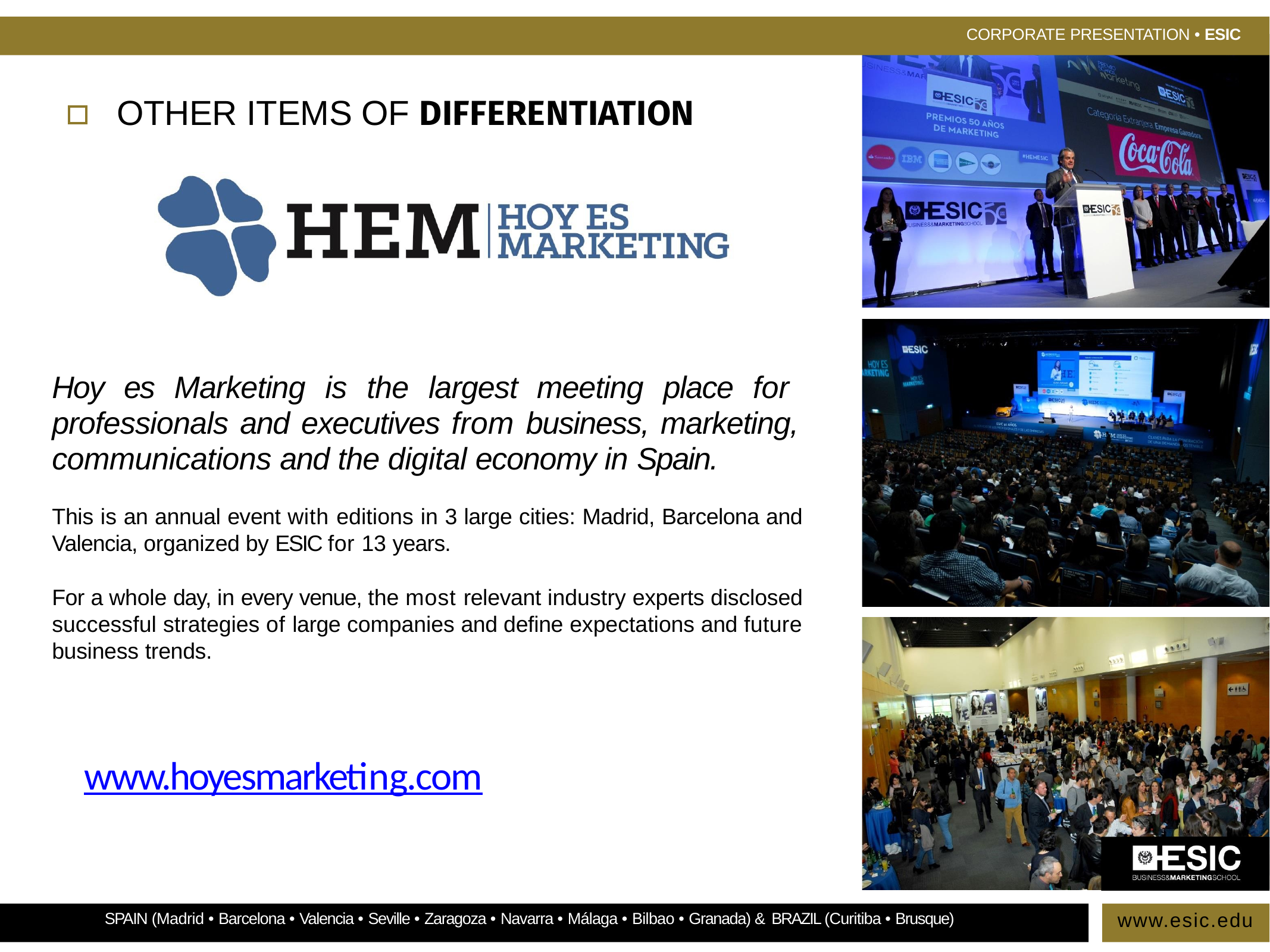

CORPORATE PRESENTATION • ESIC

# OTHER ITEMS OF DIFFERENTIATION

Hoy es Marketing is the largest meeting place for  professionals and executives from business, marketing,  communications and the digital economy in Spain.
This is an annual event with editions in 3 large cities: Madrid, Barcelona and  Valencia, organized by ESIC for 13 years.

For a whole day, in every venue, the most relevant industry experts disclosed  successful strategies of large companies and define expectations and future  business trends.

www.hoyesmarketing.com

www.esic.edu
SPAIN (Madrid •  Barcelona •  Valencia •  Seville •  Zaragoza •  Navarra •  Málaga •  Bilbao •  Granada) & BRAZIL (Curitiba • Brusque)